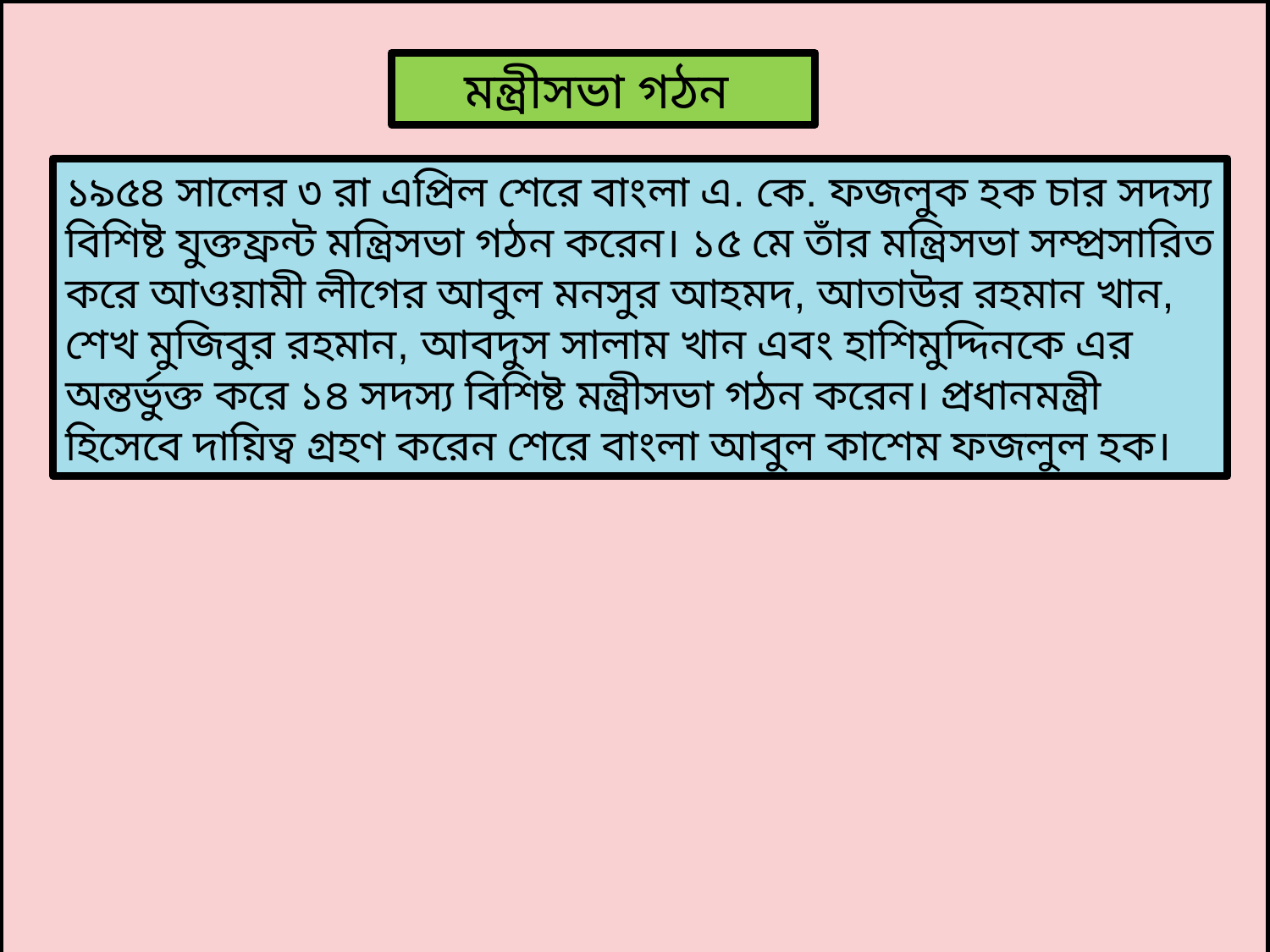

মন্ত্রীসভা গঠন
১৯৫৪ সালের ৩ রা এপ্রিল শেরে বাংলা এ. কে. ফজলুক হক চার সদস্য বিশিষ্ট যুক্তফ্রন্ট মন্ত্রিসভা গঠন করেন। ১৫ মে তাঁর মন্ত্রিসভা সম্প্রসারিত করে আওয়ামী লীগের আবুল মনসুর আহমদ, আতাউর রহমান খান, শেখ মুজিবুর রহমান, আবদুস সালাম খান এবং হাশিমুদ্দিনকে এর অন্তর্ভুক্ত করে ১৪ সদস্য বিশিষ্ট মন্ত্রীসভা গঠন করেন। প্রধানমন্ত্রী হিসেবে দায়িত্ব গ্রহণ করেন শেরে বাংলা আবুল কাশেম ফজলুল হক।